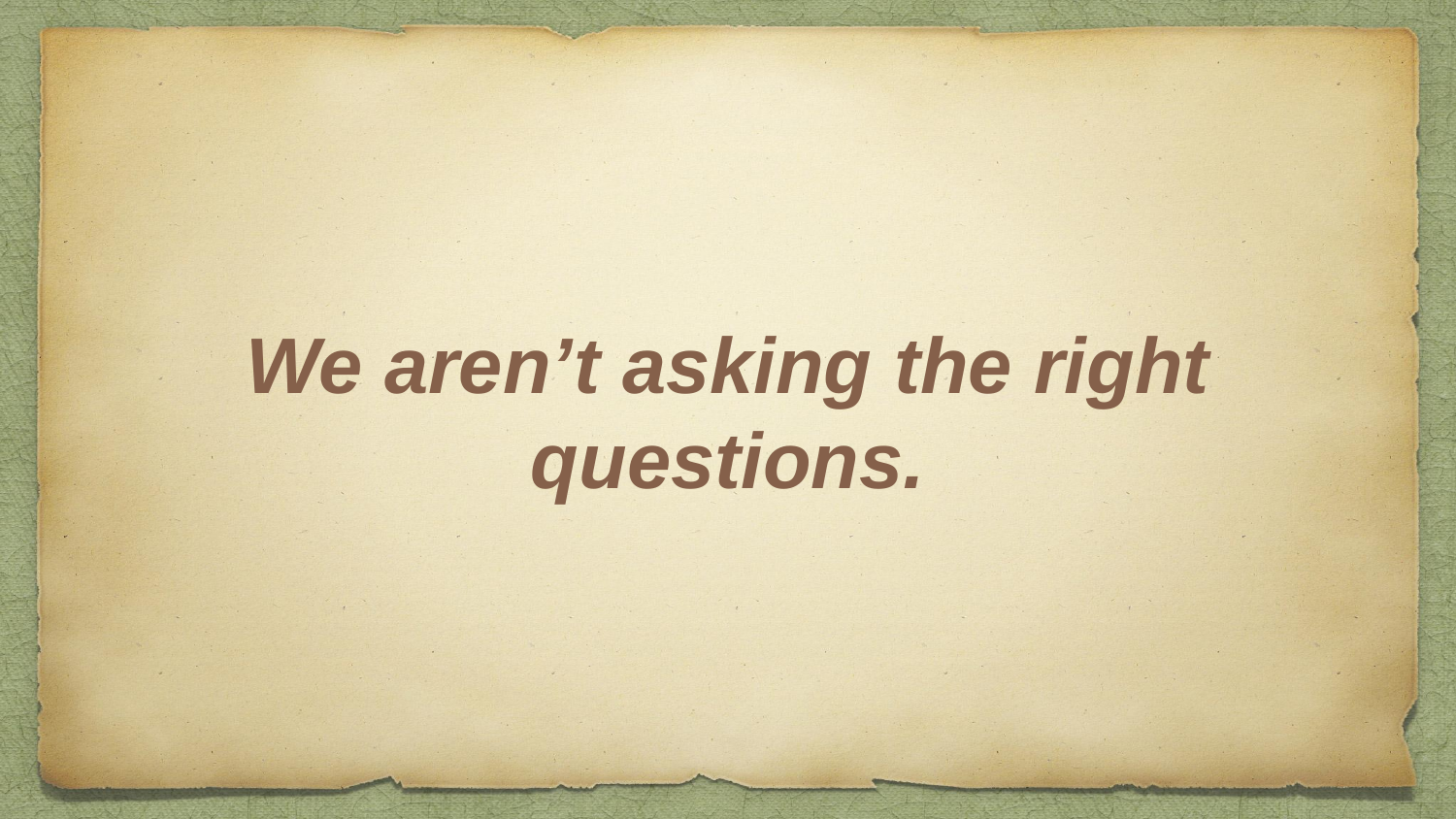

# We aren’t asking the right questions.